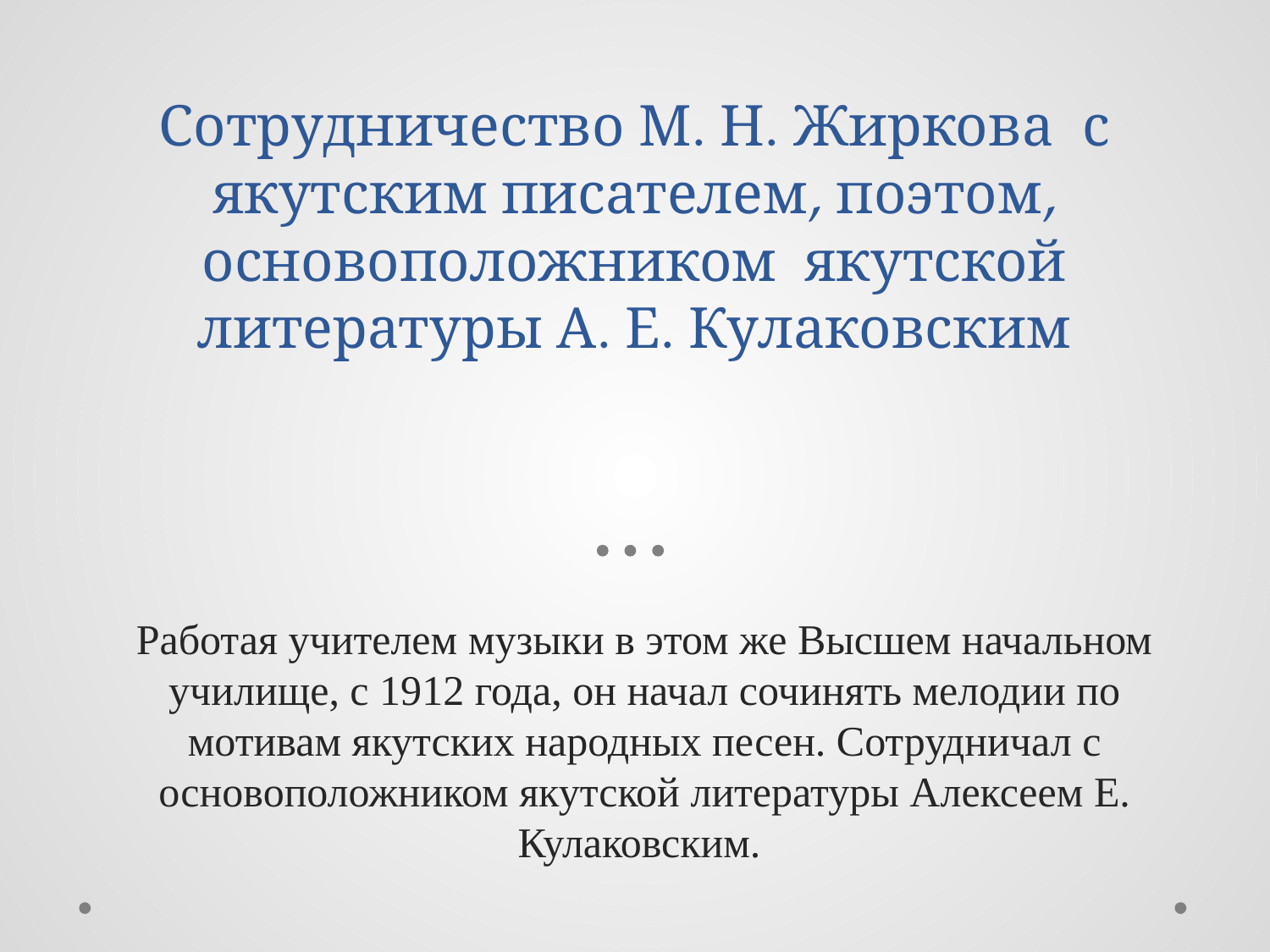

# Сотрудничество М. Н. Жиркова  с якутским писателем, поэтом, основоположником  якутской литературы А. Е. Кулаковским
Работая учителем музыки в этом же Высшем начальном училище, с 1912 года, он начал сочинять мелодии по мотивам якутских народных песен. Сотрудничал с основоположником якутской литературы Алексеем Е. Кулаковским.